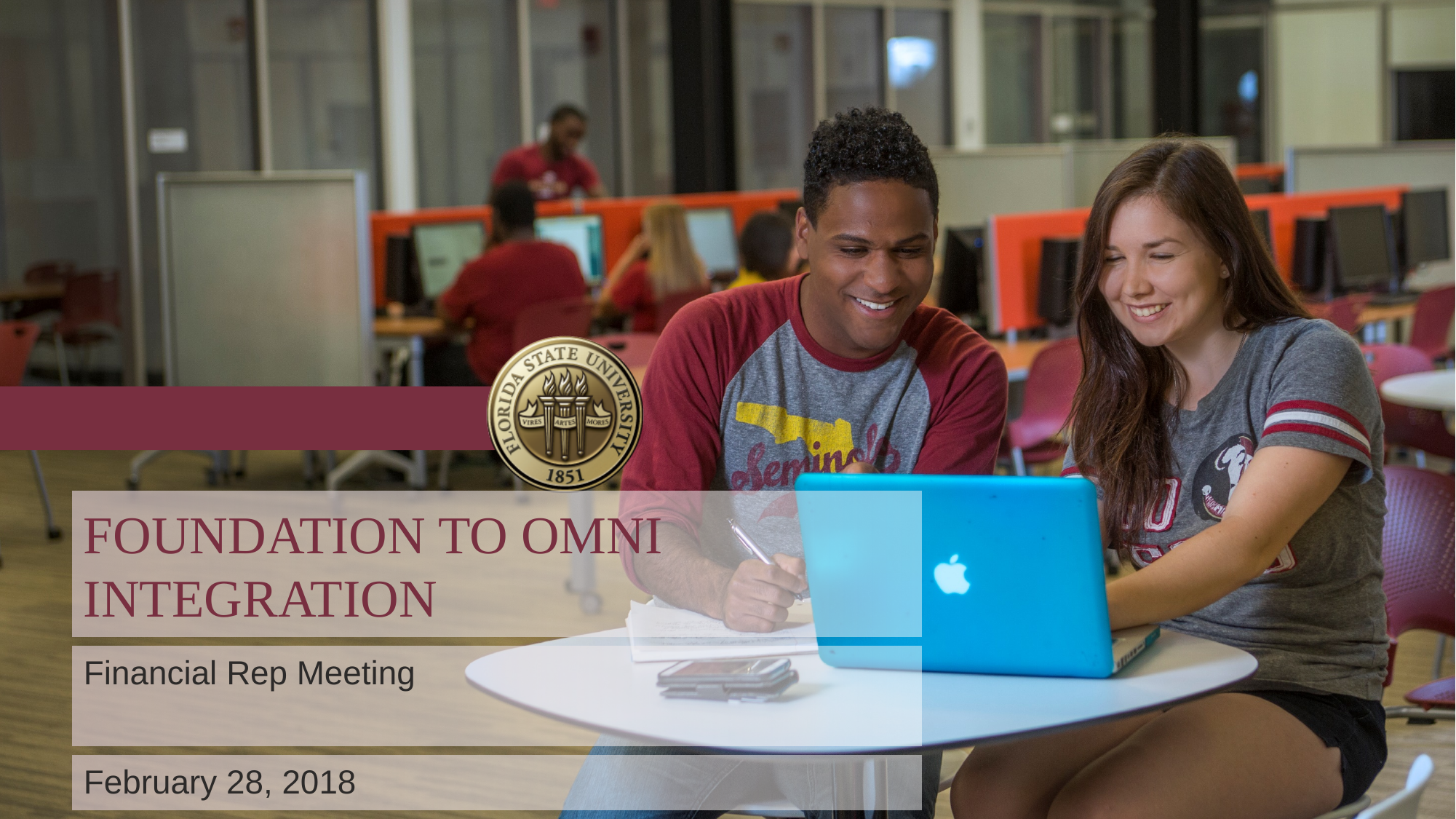

# Foundation to OMNI Integration
Financial Rep Meeting

February 28, 2018